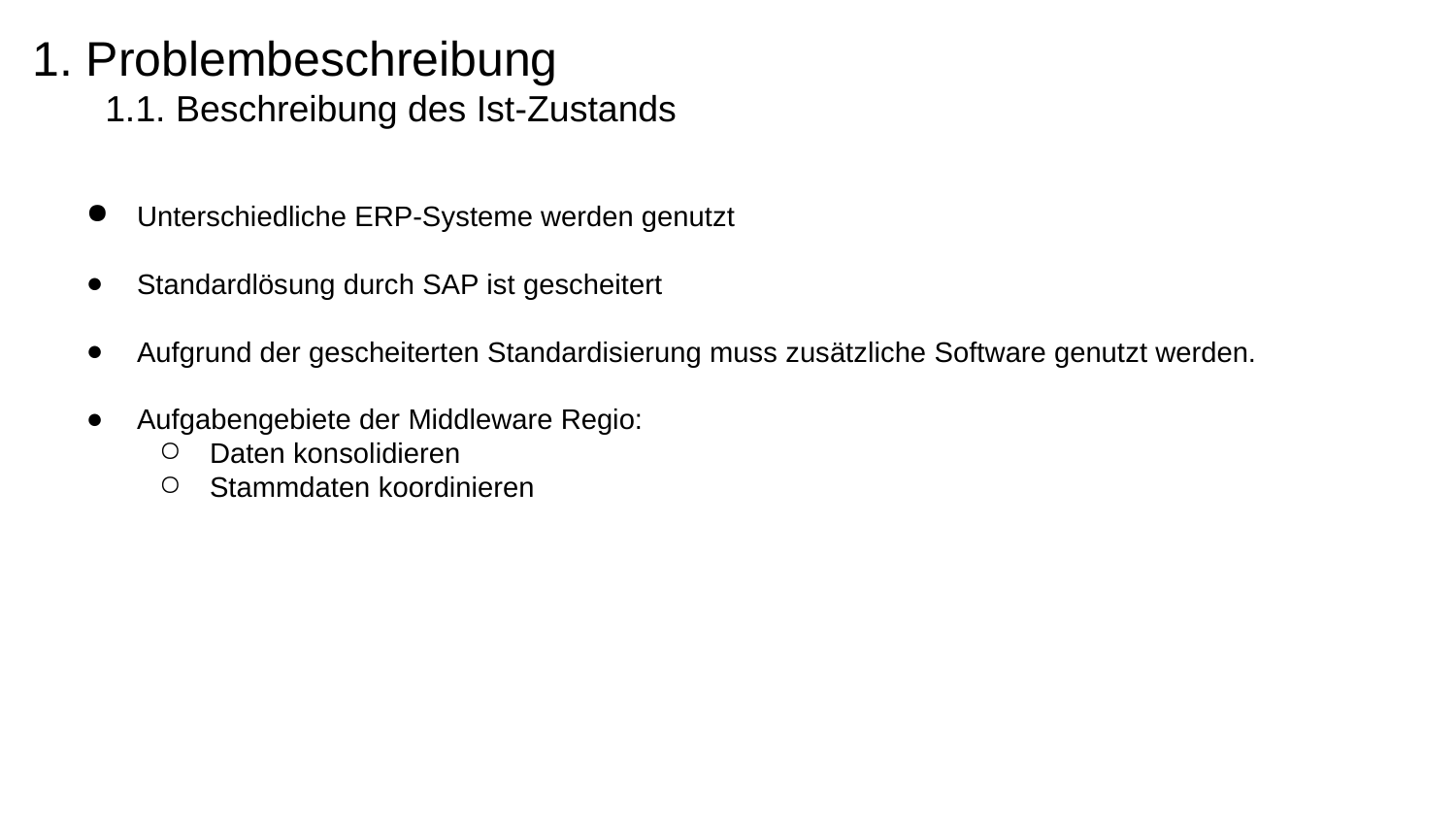

# 1. Problembeschreibung
1.1. Beschreibung des Ist-Zustands
Unterschiedliche ERP-Systeme werden genutzt

Standardlösung durch SAP ist gescheitert

Aufgrund der gescheiterten Standardisierung muss zusätzliche Software genutzt werden.

Aufgabengebiete der Middleware Regio:
Daten konsolidieren
Stammdaten koordinieren